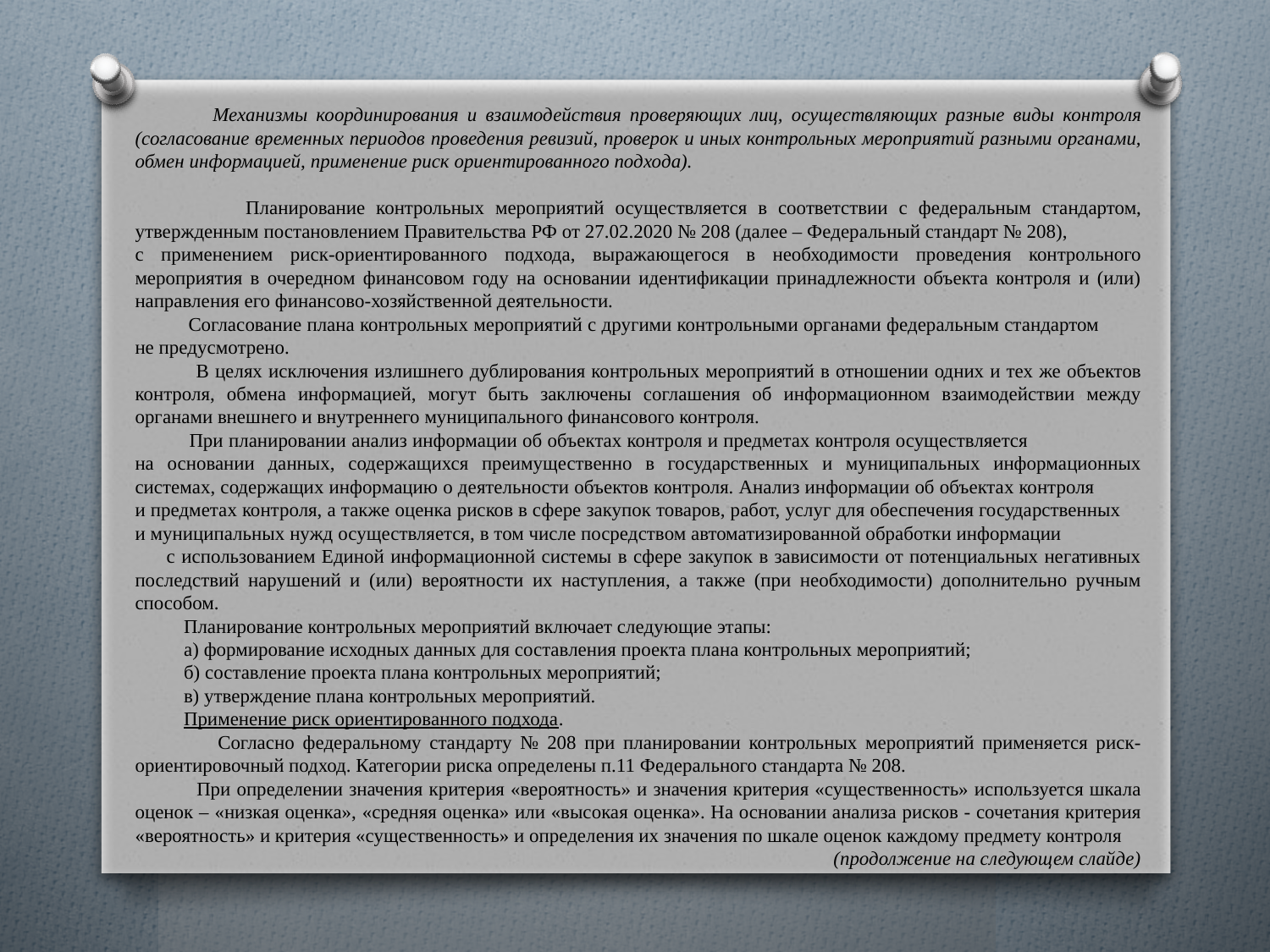

Механизмы координирования и взаимодействия проверяющих лиц, осуществляющих разные виды контроля (согласование временных периодов проведения ревизий, проверок и иных контрольных мероприятий разными органами, обмен информацией, применение риск ориентированного подхода).

          Планирование контрольных мероприятий осуществляется в соответствии с федеральным стандартом, утвержденным постановлением Правительства РФ от 27.02.2020 № 208 (далее – Федеральный стандарт № 208),                с применением риск-ориентированного подхода, выражающегося в необходимости проведения контрольного мероприятия в очередном финансовом году на основании идентификации принадлежности объекта контроля и (или) направления его финансово-хозяйственной деятельности.
          Согласование плана контрольных мероприятий с другими контрольными органами федеральным стандартом         не предусмотрено.
          В целях исключения излишнего дублирования контрольных мероприятий в отношении одних и тех же объектов контроля, обмена информацией, могут быть заключены соглашения об информационном взаимодействии между органами внешнего и внутреннего муниципального финансового контроля.
          При планировании анализ информации об объектах контроля и предметах контроля осуществляется                      на основании данных, содержащихся преимущественно в государственных и муниципальных информационных системах, содержащих информацию о деятельности объектов контроля. Анализ информации об объектах контроля          и предметах контроля, а также оценка рисков в сфере закупок товаров, работ, услуг для обеспечения государственных     и муниципальных нужд осуществляется, в том числе посредством автоматизированной обработки информации                      с использованием Единой информационной системы в сфере закупок в зависимости от потенциальных негативных последствий нарушений и (или) вероятности их наступления, а также (при необходимости) дополнительно ручным способом.
          Планирование контрольных мероприятий включает следующие этапы:
          а) формирование исходных данных для составления проекта плана контрольных мероприятий;
          б) составление проекта плана контрольных мероприятий;
          в) утверждение плана контрольных мероприятий.
          Применение риск ориентированного подхода.
          Согласно федеральному стандарту № 208 при планировании контрольных мероприятий применяется риск-ориентировочный подход. Категории риска определены п.11 Федерального стандарта № 208.
          При определении значения критерия «вероятность» и значения критерия «существенность» используется шкала оценок – «низкая оценка», «средняя оценка» или «высокая оценка». На основании анализа рисков - сочетания критерия «вероятность» и критерия «существенность» и определения их значения по шкале оценок каждому предмету контроля
					             (продолжение на следующем слайде)